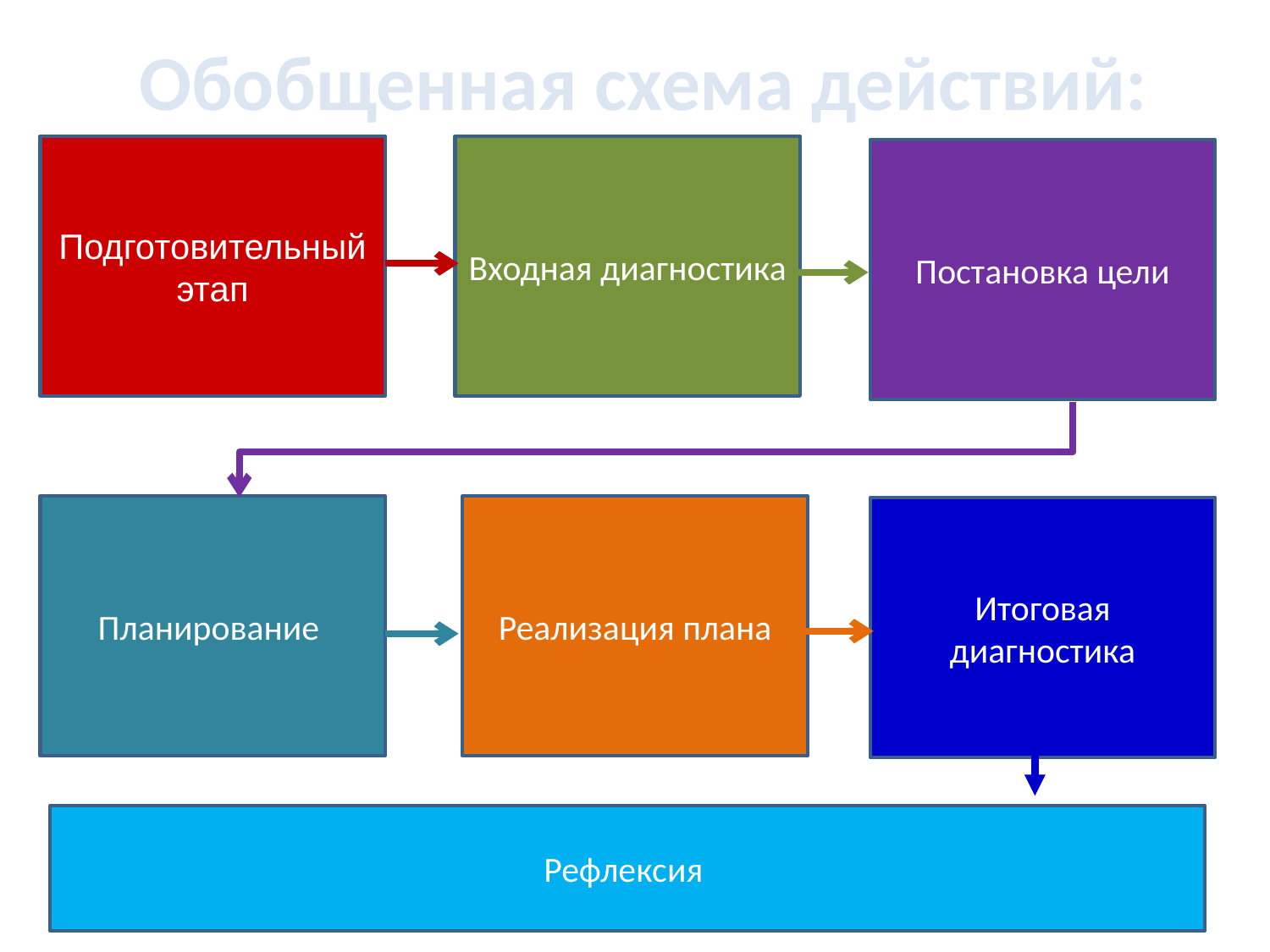

# Обобщенная схема действий:
Подготовительный этап
Входная диагностика
Постановка цели

Реализация плана
Планирование
Итоговая диагностика

Рефлексия